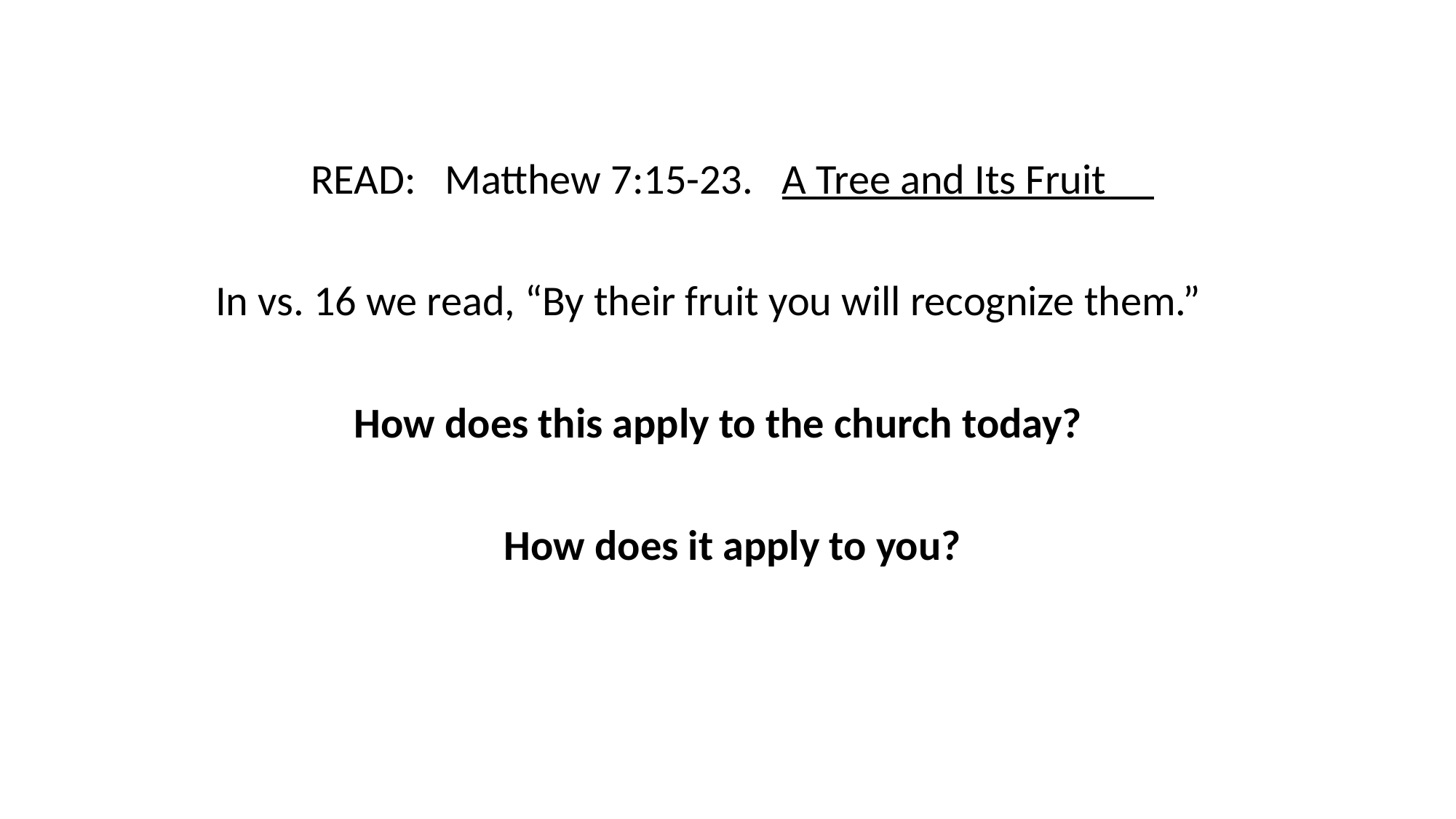

READ:   Matthew 7:15-23.   A Tree and Its Fruit

In vs. 16 we read, “By their fruit you will recognize them.”

How does this apply to the church today?

How does it apply to you?